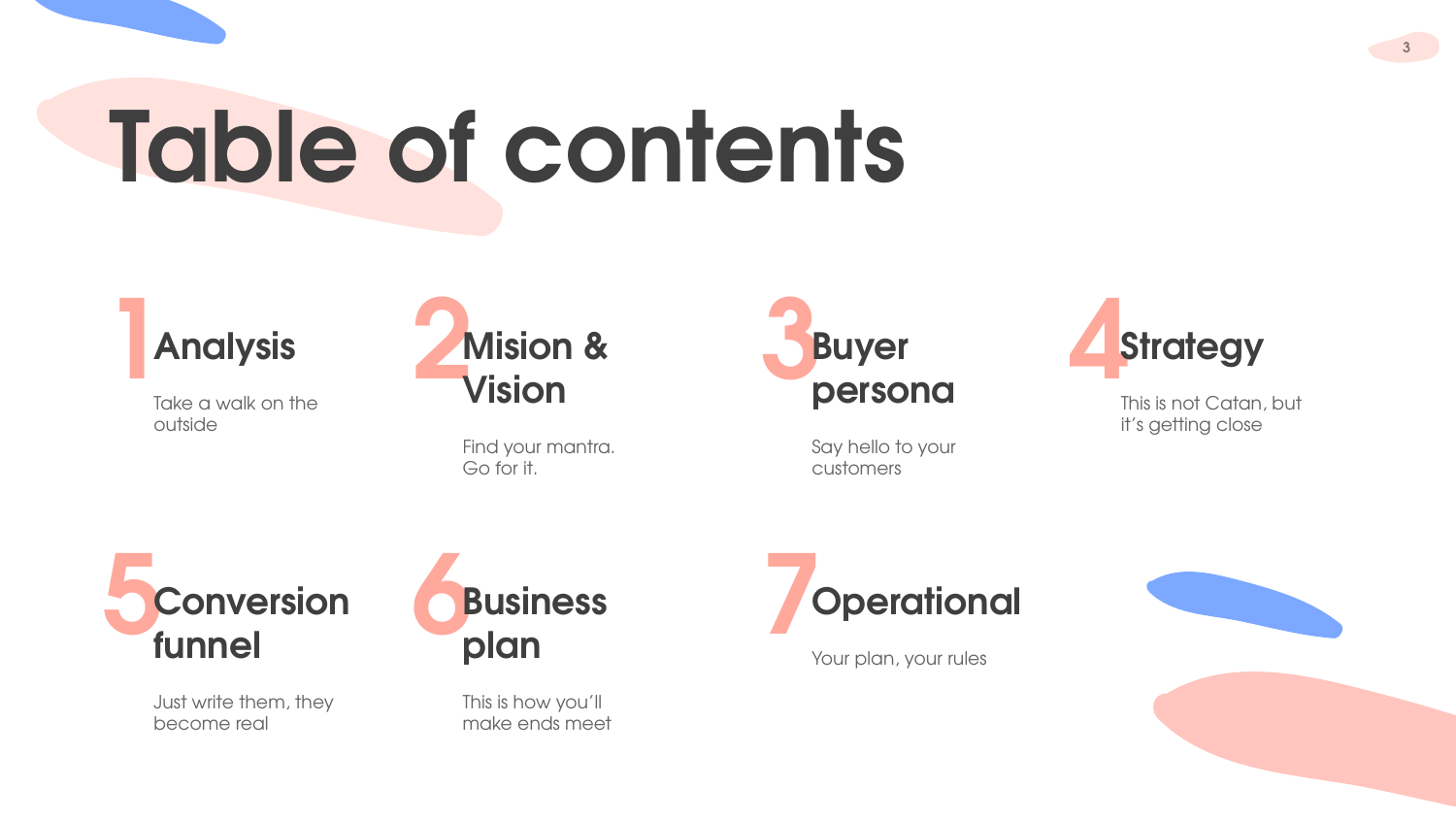

Table of contents
1
2
3
4
Analysis
Take a walk on the outside
Mision & Vision
Find your mantra. Go for it.
Buyer persona
Say hello to your customers
Strategy
This is not Catan, but it’s getting close

5
6
7
Conversion funnel
Just write them, they become real
Business plan
This is how you’ll make ends meet
Operational
Your plan, your rules